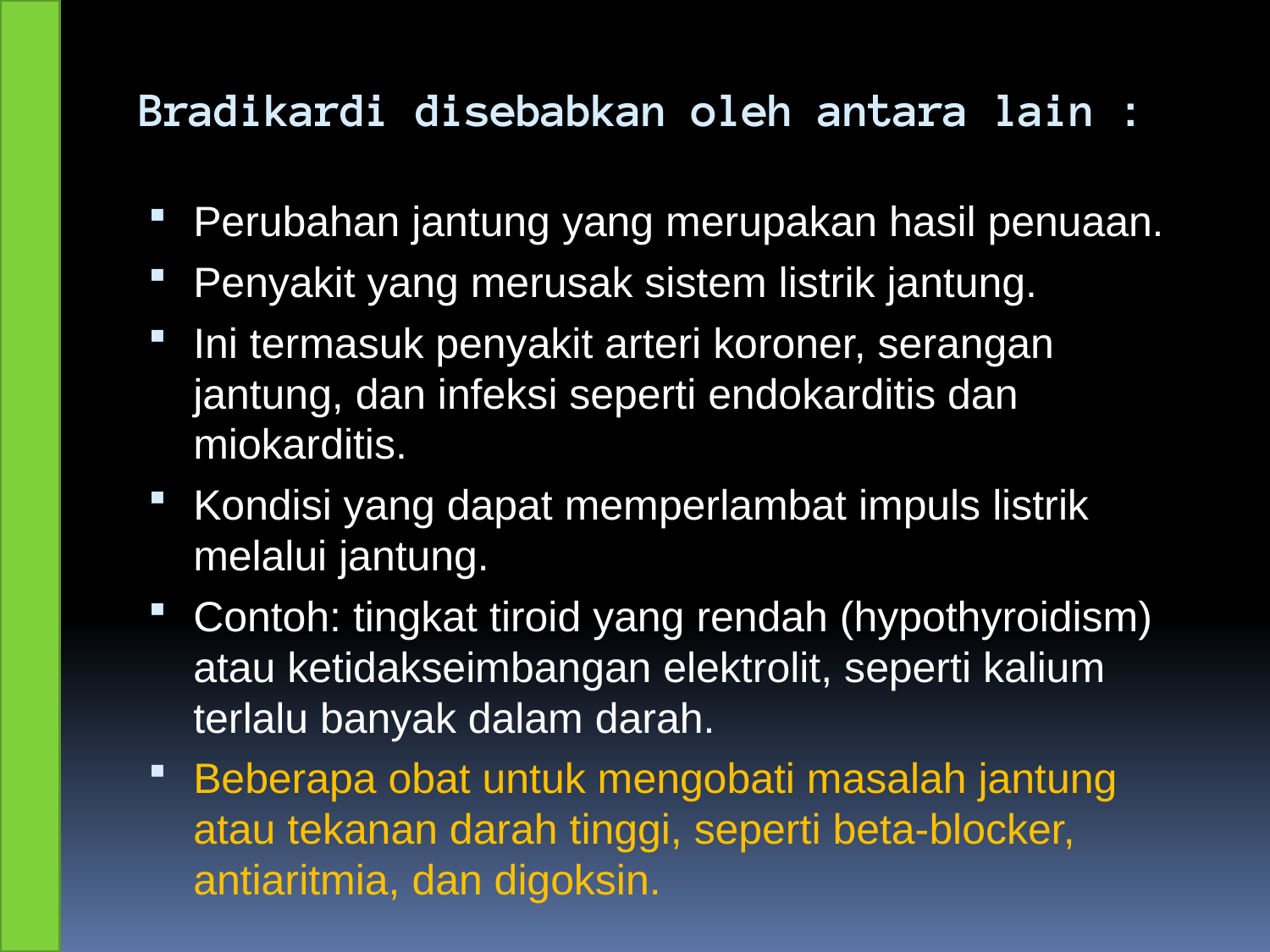

# Bradikardi disebabkan oleh antara lain :
Perubahan jantung yang merupakan hasil penuaan.
Penyakit yang merusak sistem listrik jantung.
Ini termasuk penyakit arteri koroner, serangan jantung, dan infeksi seperti endokarditis dan miokarditis.
Kondisi yang dapat memperlambat impuls listrik melalui jantung.
Contoh: tingkat tiroid yang rendah (hypothyroidism) atau ketidakseimbangan elektrolit, seperti kalium terlalu banyak dalam darah.
Beberapa obat untuk mengobati masalah jantung atau tekanan darah tinggi, seperti beta-blocker, antiaritmia, dan digoksin.